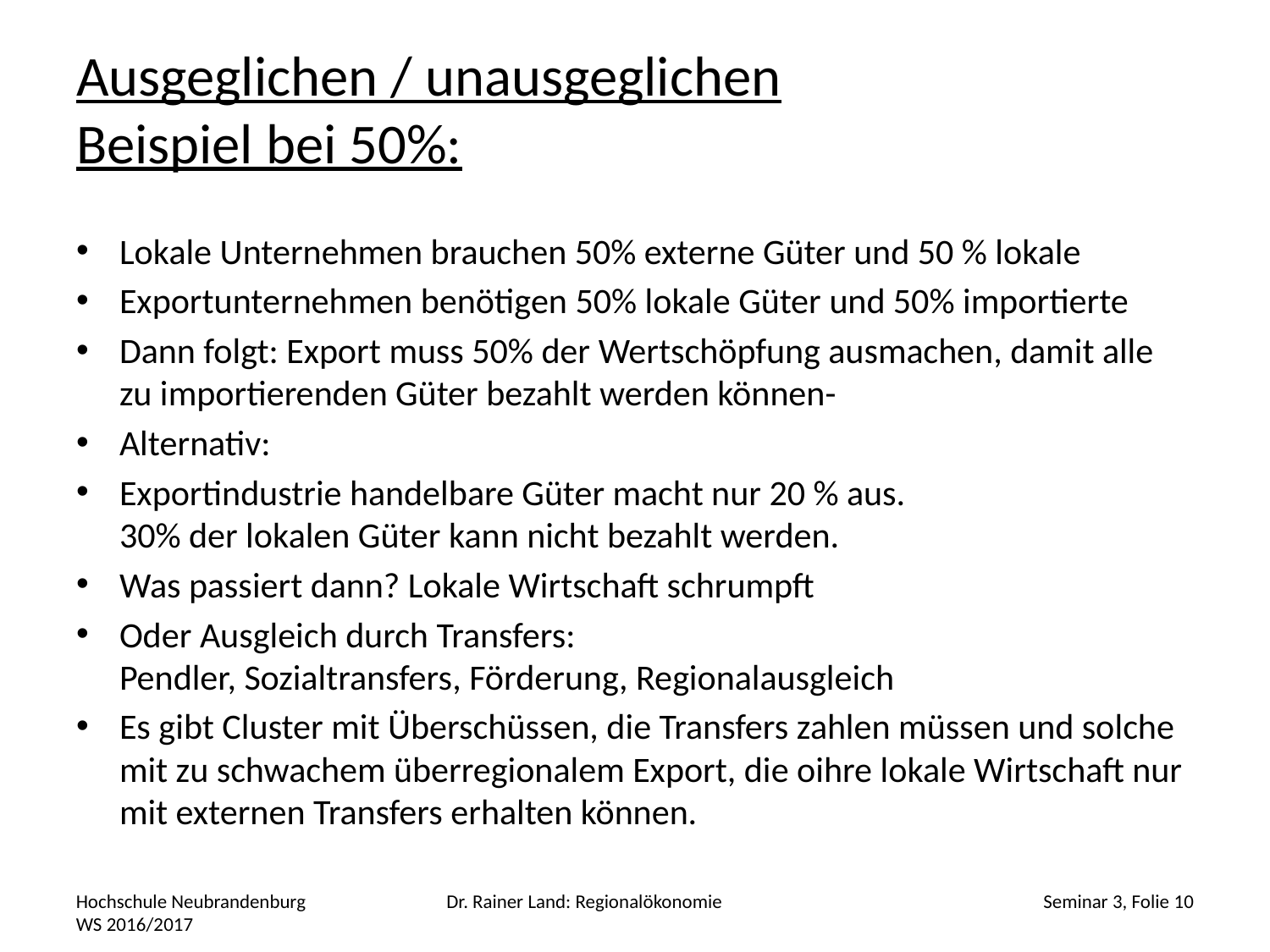

# Ausgeglichen / unausgeglichen Beispiel bei 50%:
Lokale Unternehmen brauchen 50% externe Güter und 50 % lokale
Exportunternehmen benötigen 50% lokale Güter und 50% importierte
Dann folgt: Export muss 50% der Wertschöpfung ausmachen, damit alle zu importierenden Güter bezahlt werden können-
Alternativ:
Exportindustrie handelbare Güter macht nur 20 % aus.
30% der lokalen Güter kann nicht bezahlt werden.
Was passiert dann? Lokale Wirtschaft schrumpft
Oder Ausgleich durch Transfers:
Pendler, Sozialtransfers, Förderung, Regionalausgleich
Es gibt Cluster mit Überschüssen, die Transfers zahlen müssen und solche mit zu schwachem überregionalem Export, die oihre lokale Wirtschaft nur  mit externen Transfers erhalten können.
Hochschule Neubrandenburg    WS 2016/2017
Dr. Rainer Land: Regionalökonomie
Seminar 3, Folie 10